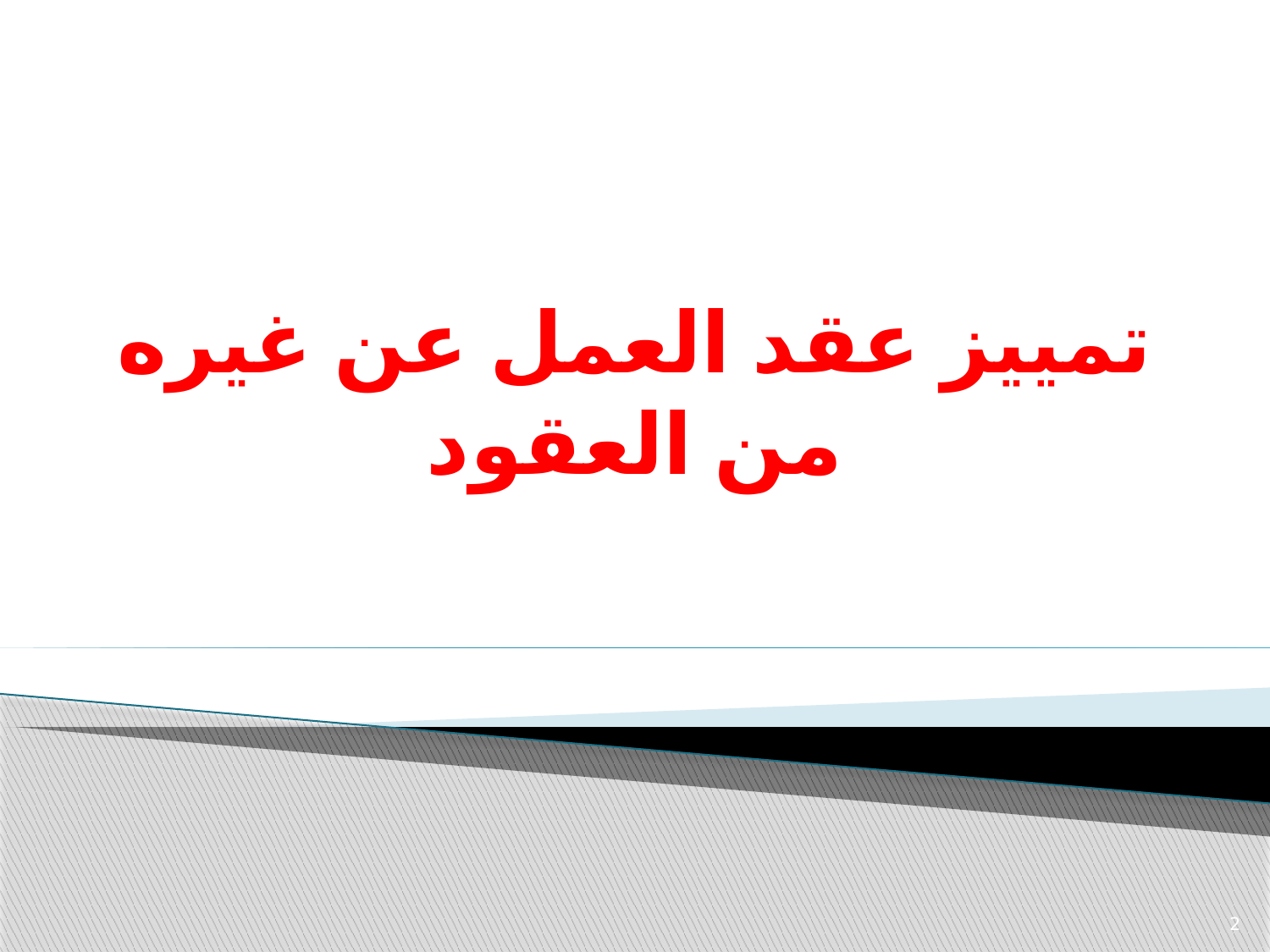

# تمييز عقد العمل عن غيره من العقود
2